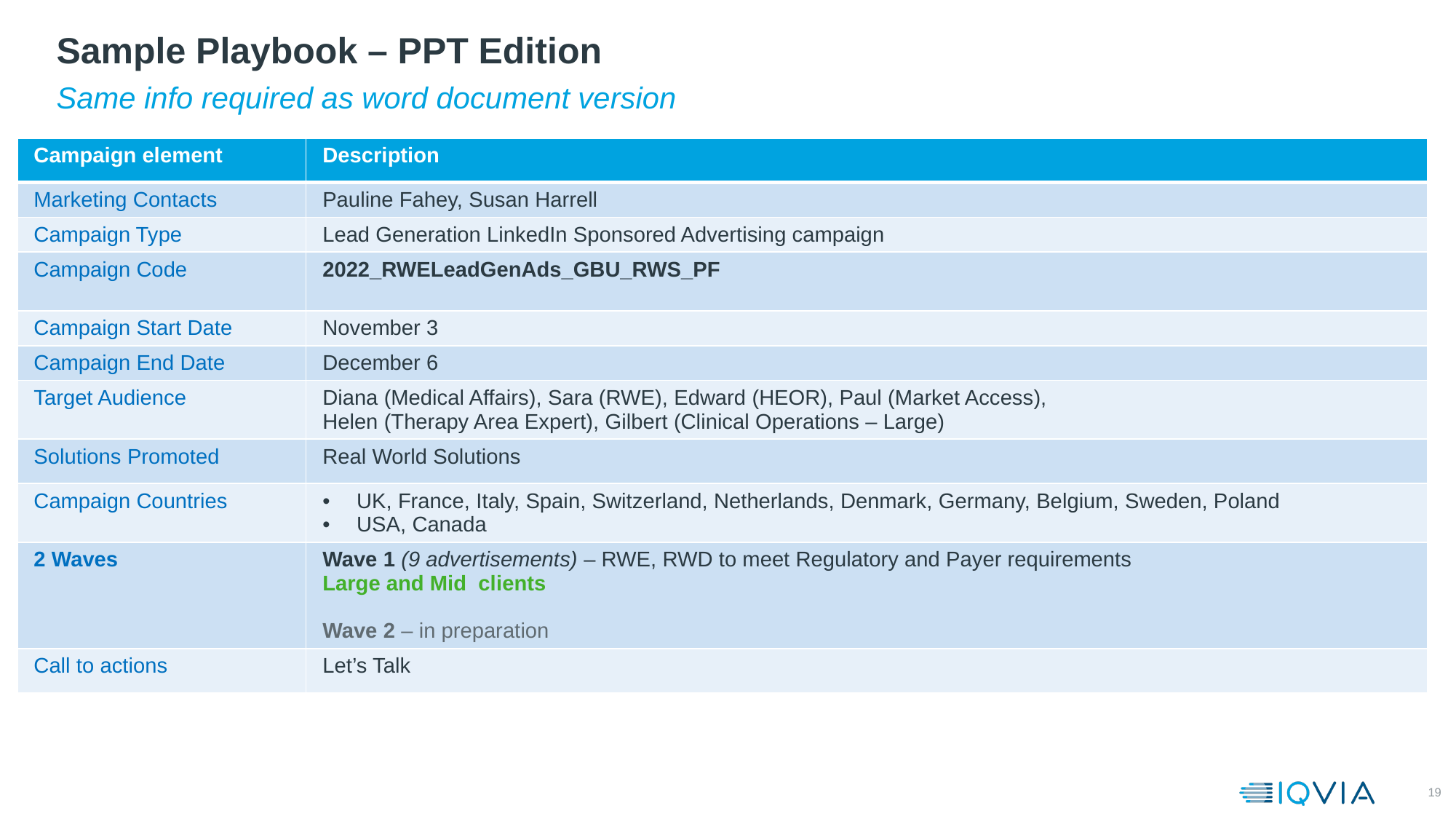

# Sample Playbook – PPT Edition
Same info required as word document version
| Campaign element | Description |
| --- | --- |
| Marketing Contacts | Pauline Fahey, Susan Harrell |
| Campaign Type | Lead Generation LinkedIn Sponsored Advertising campaign |
| Campaign Code | 2022\_RWELeadGenAds\_GBU\_RWS\_PF |
| Campaign Start Date | November 3 |
| Campaign End Date | December 6 |
| Target Audience | Diana (Medical Affairs), Sara (RWE), Edward (HEOR), Paul (Market Access), Helen (Therapy Area Expert), Gilbert (Clinical Operations – Large) |
| Solutions Promoted | Real World Solutions |
| Campaign Countries | UK, France, Italy, Spain, Switzerland, Netherlands, Denmark, Germany, Belgium, Sweden, Poland USA, Canada |
| 2 Waves | Wave 1 (9 advertisements) – RWE, RWD to meet Regulatory and Payer requirements Large and Mid clients Wave 2 – in preparation |
| Call to actions | Let’s Talk |